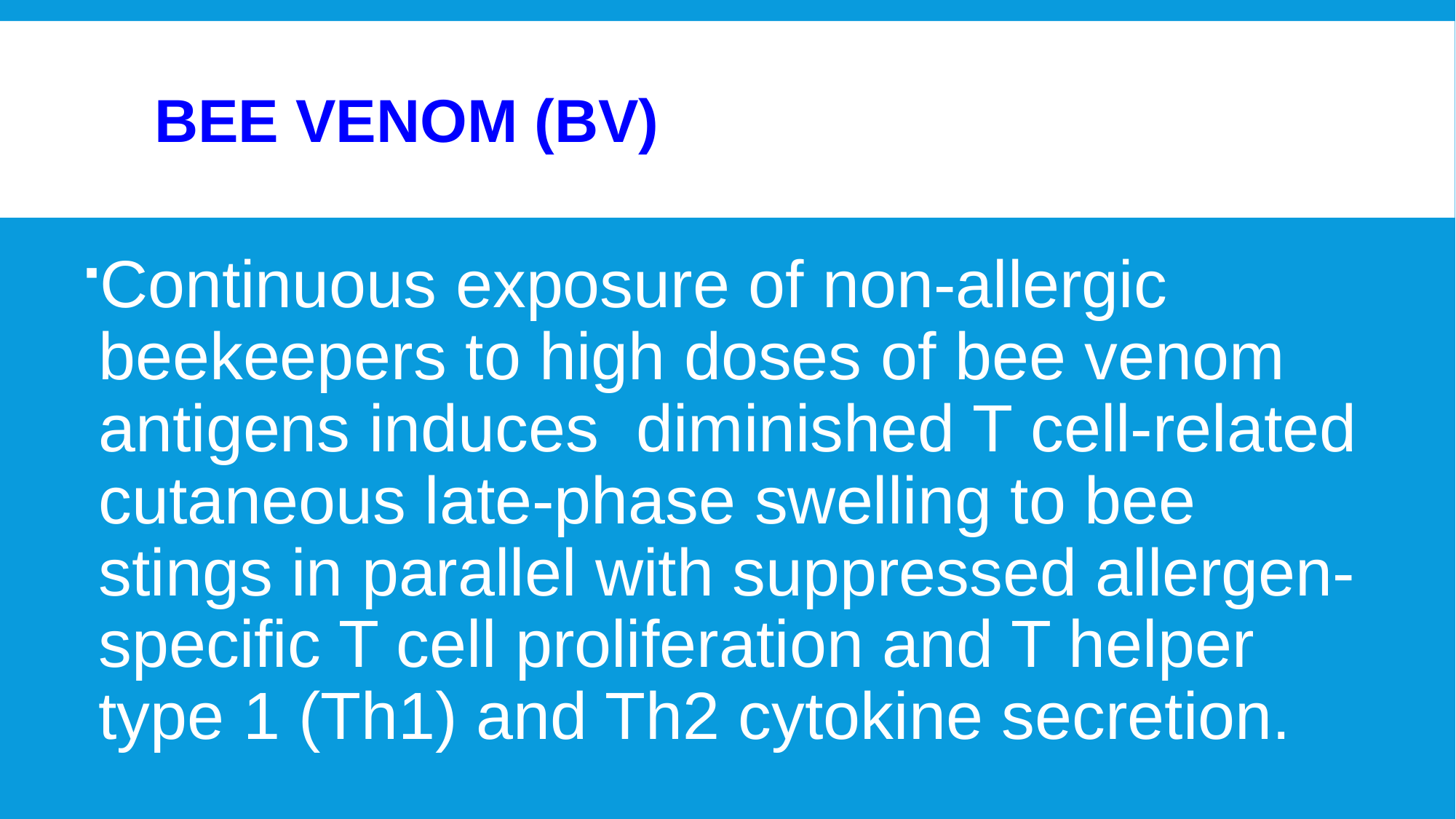

# Bee venom (BV)
Continuous exposure of non-allergic beekeepers to high doses of bee venom antigens induces  diminished T cell-related cutaneous late-phase swelling to bee stings in parallel with suppressed allergen-specific T cell proliferation and T helper type 1 (Th1) and Th2 cytokine secretion.